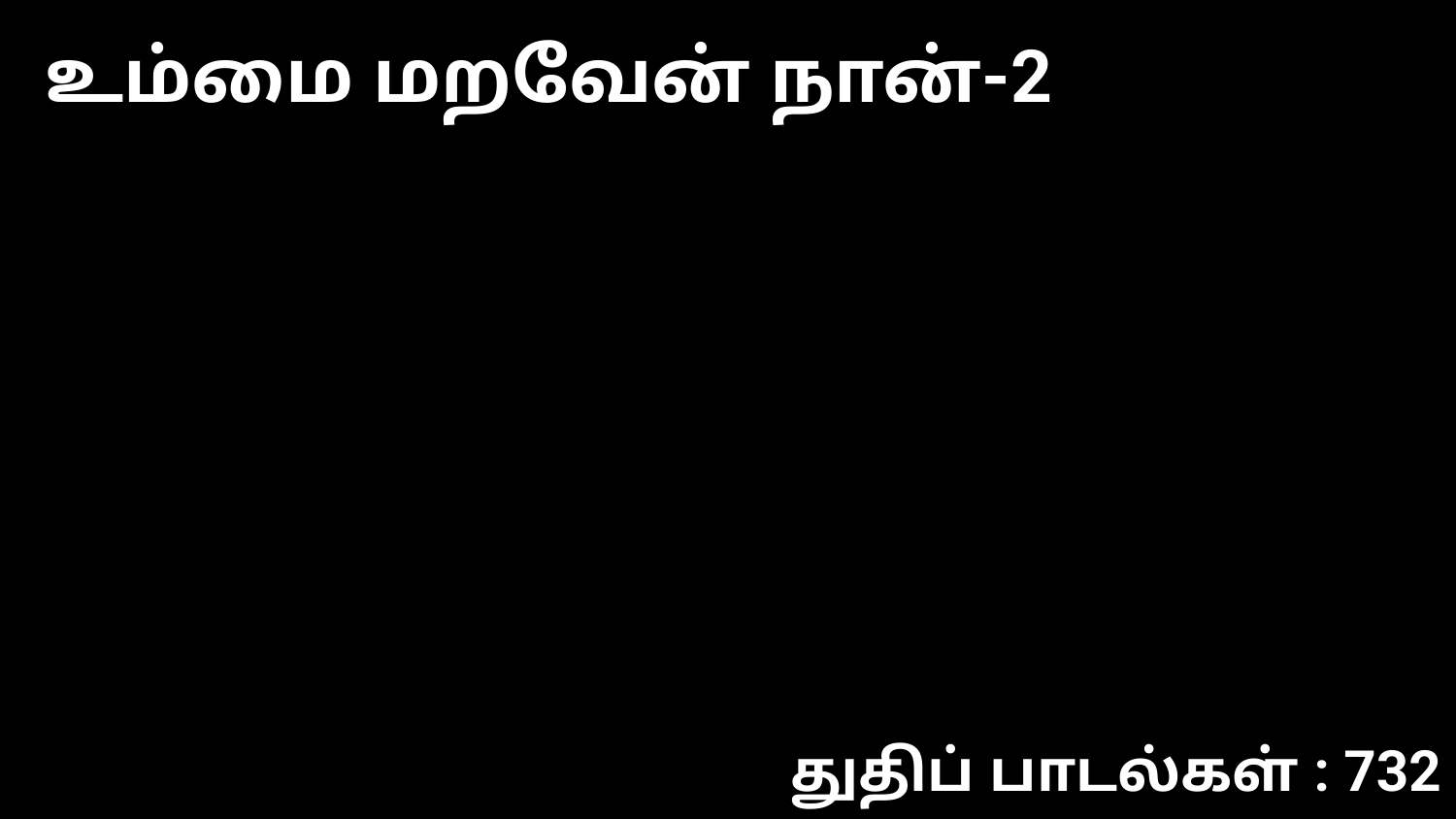

உம்மை மறவேன் நான்-2
துதிப் பாடல்கள் : 732